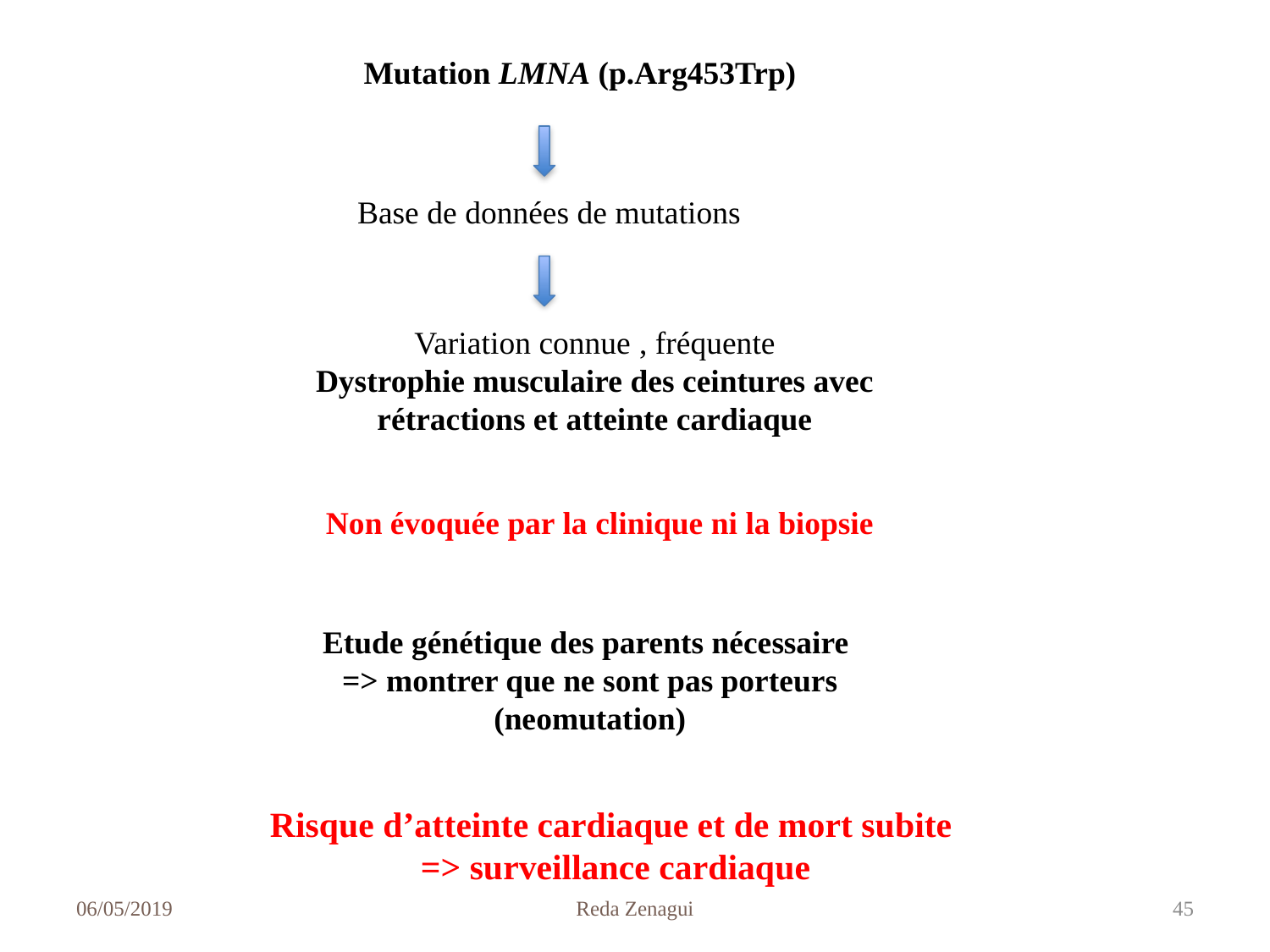

Mutation LMNA (p.Arg453Trp)

Base de données de mutations

Variation connue , fréquente
Dystrophie musculaire des ceintures avec rétractions et atteinte cardiaque
Non évoquée par la clinique ni la biopsie
Etude génétique des parents nécessaire
=> montrer que ne sont pas porteurs (neomutation)
Risque d’atteinte cardiaque et de mort subite
=> surveillance cardiaque
06/05/2019
Reda Zenagui
45